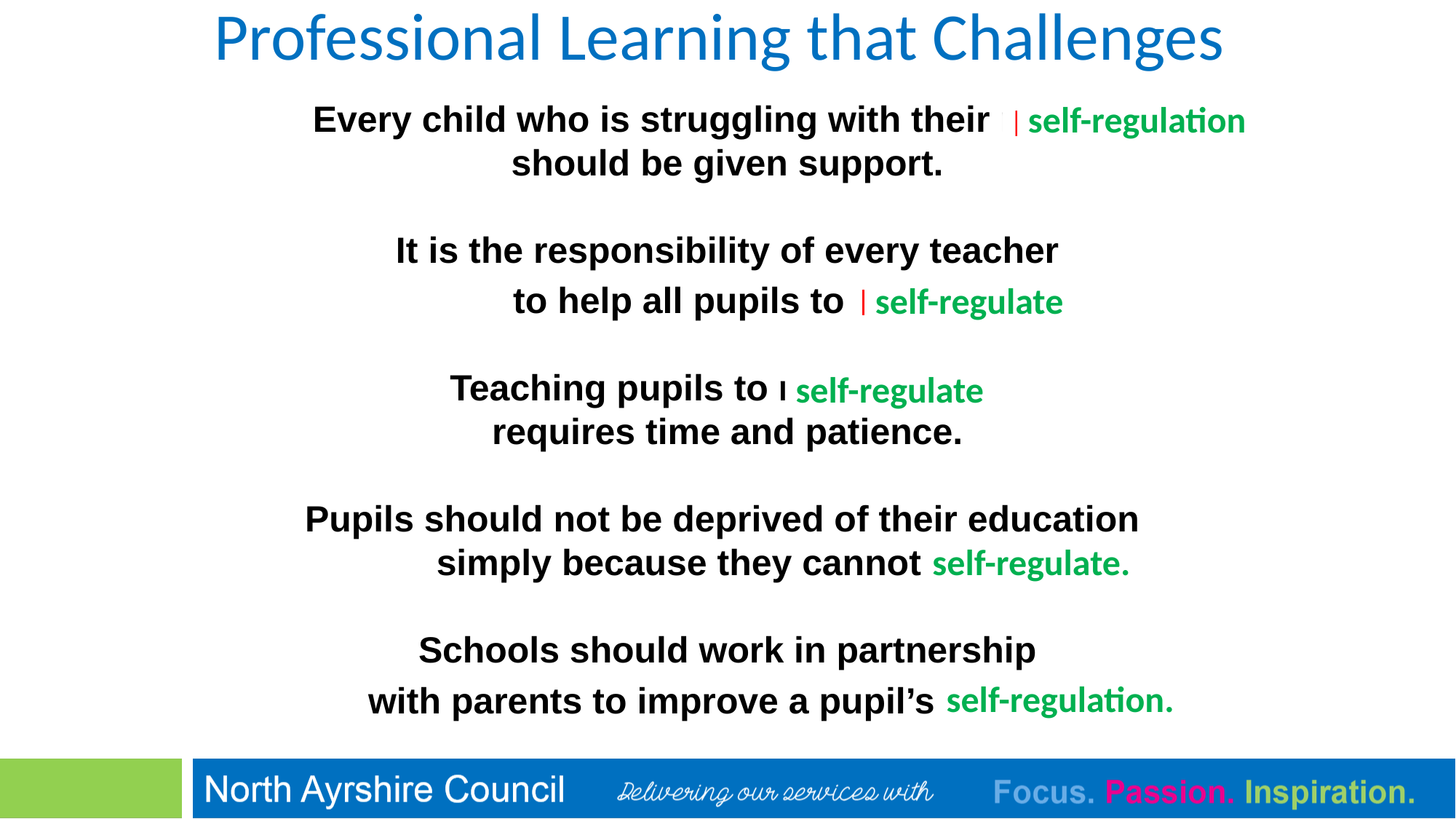

# Professional Learning that Challenges
Every child who is struggling with their reading
should be given support.

It is the responsibility of every teacher
to help all pupils to read.

Teaching pupils to read fluently
requires time and patience.

Pupils should not be deprived of their education
simply because they cannot read.

Schools should work in partnership
with parents to improve a pupil’s reading.
self-regulation
behaviour
self-regulate
behave.
behave
self-regulate
self-regulate.
behave.
self-regulation.
behaviour.